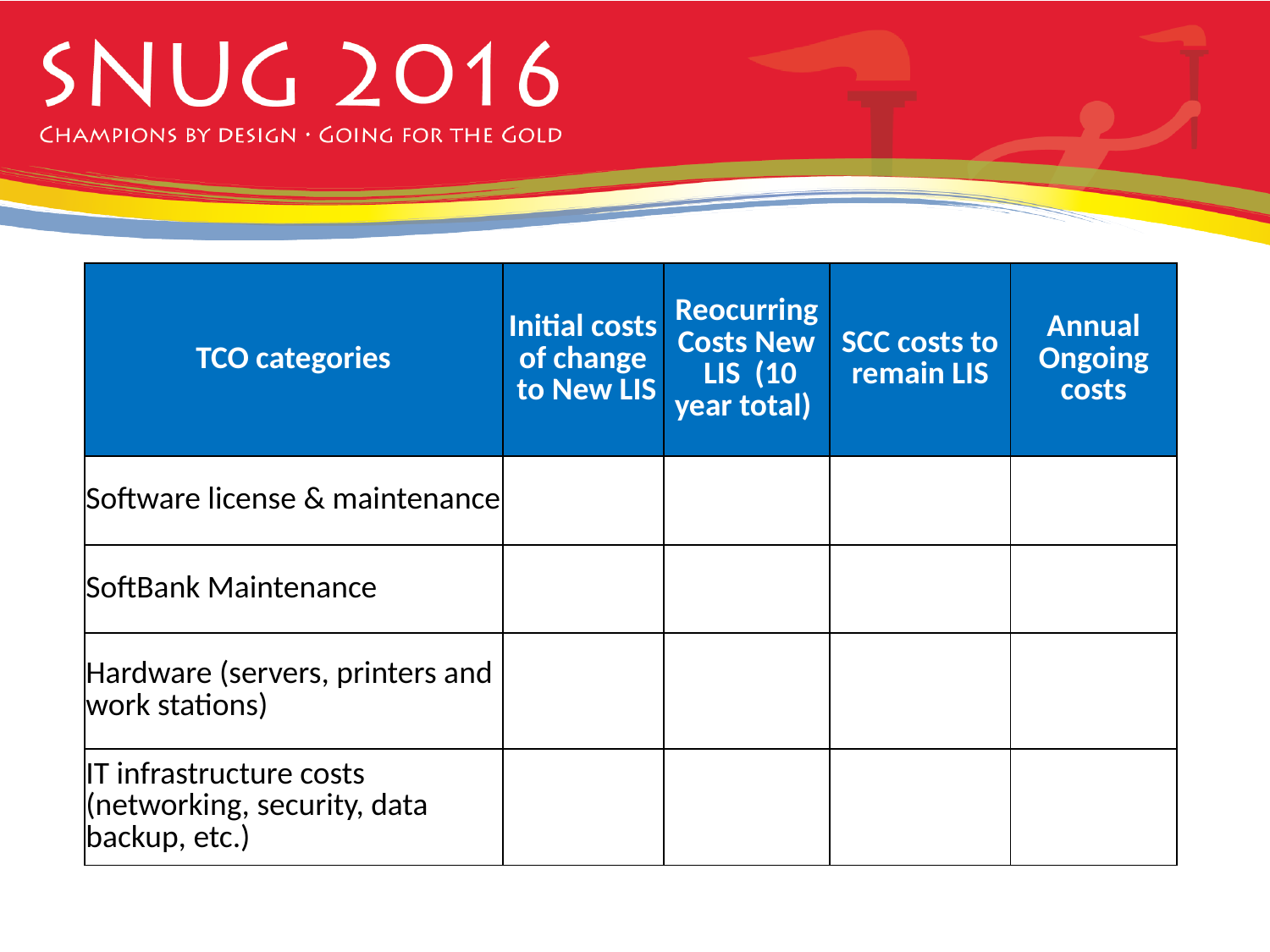

| TCO categories | Initial costs of change to New LIS | Reocurring Costs New LIS (10 year total) | SCC costs to remain LIS | Annual Ongoing costs |
| --- | --- | --- | --- | --- |
| Software license & maintenance |  |  |  |  |
| SoftBank Maintenance |  |  |  |  |
| Hardware (servers, printers and work stations) |  |  |  |  |
| IT infrastructure costs (networking, security, data backup, etc.) |  |  |  |  |